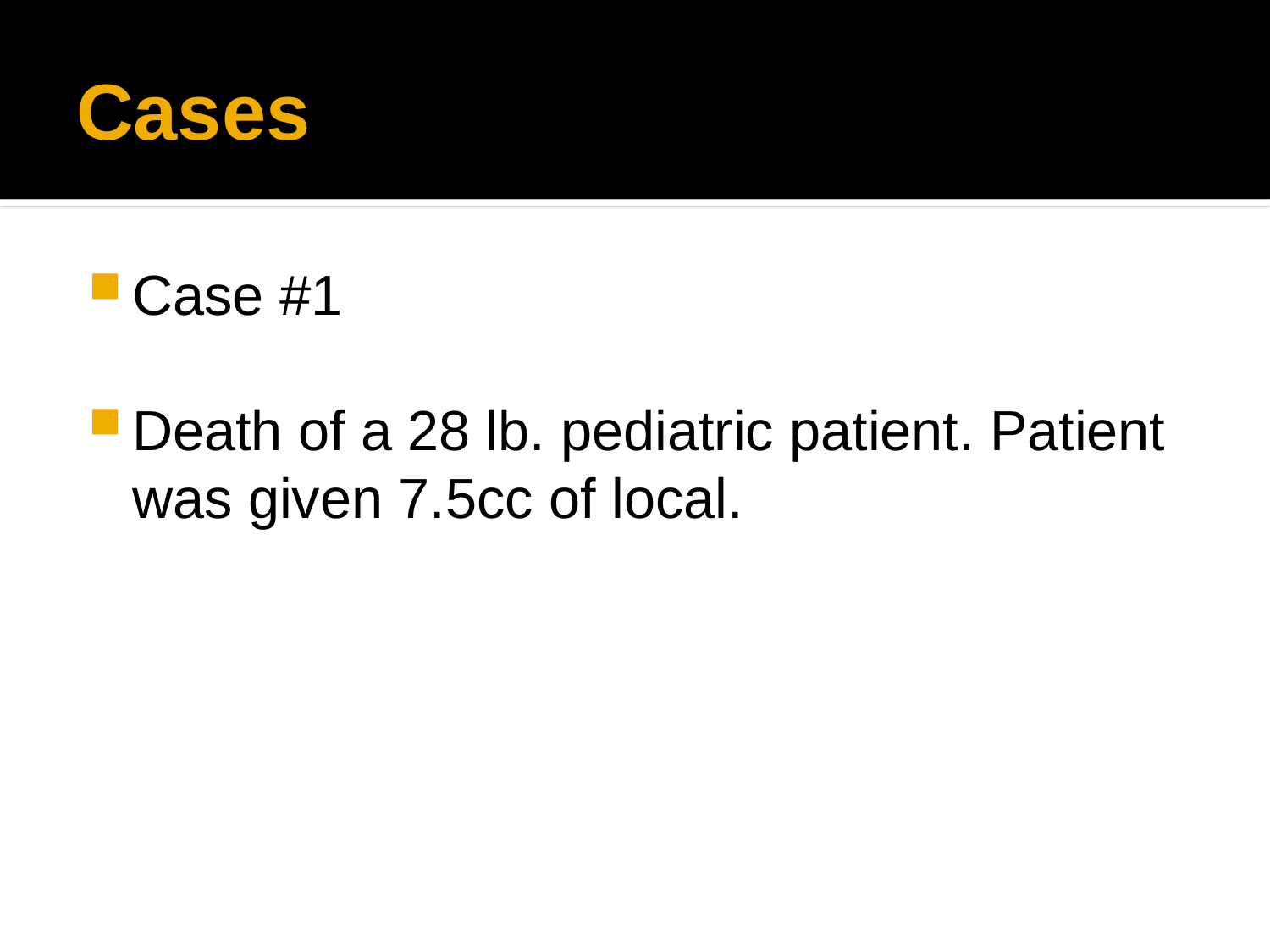

# Cases
Case #1

Death of a 28 lb. pediatric patient. Patient was given 7.5cc of local.